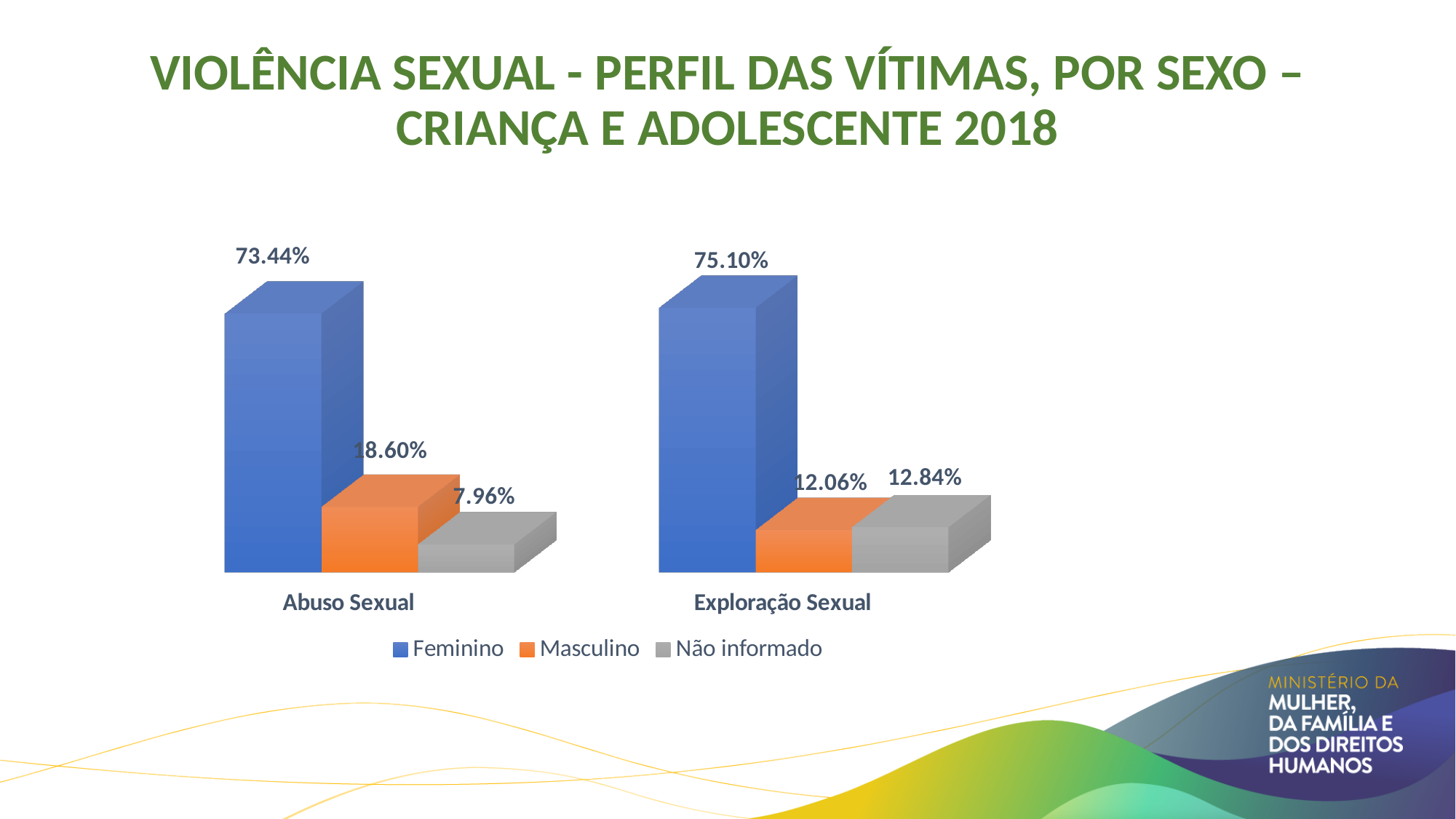

# Violência Sexual - Perfil das vítimas, por sexo – Criança e Adolescente 2018

[unsupported chart]